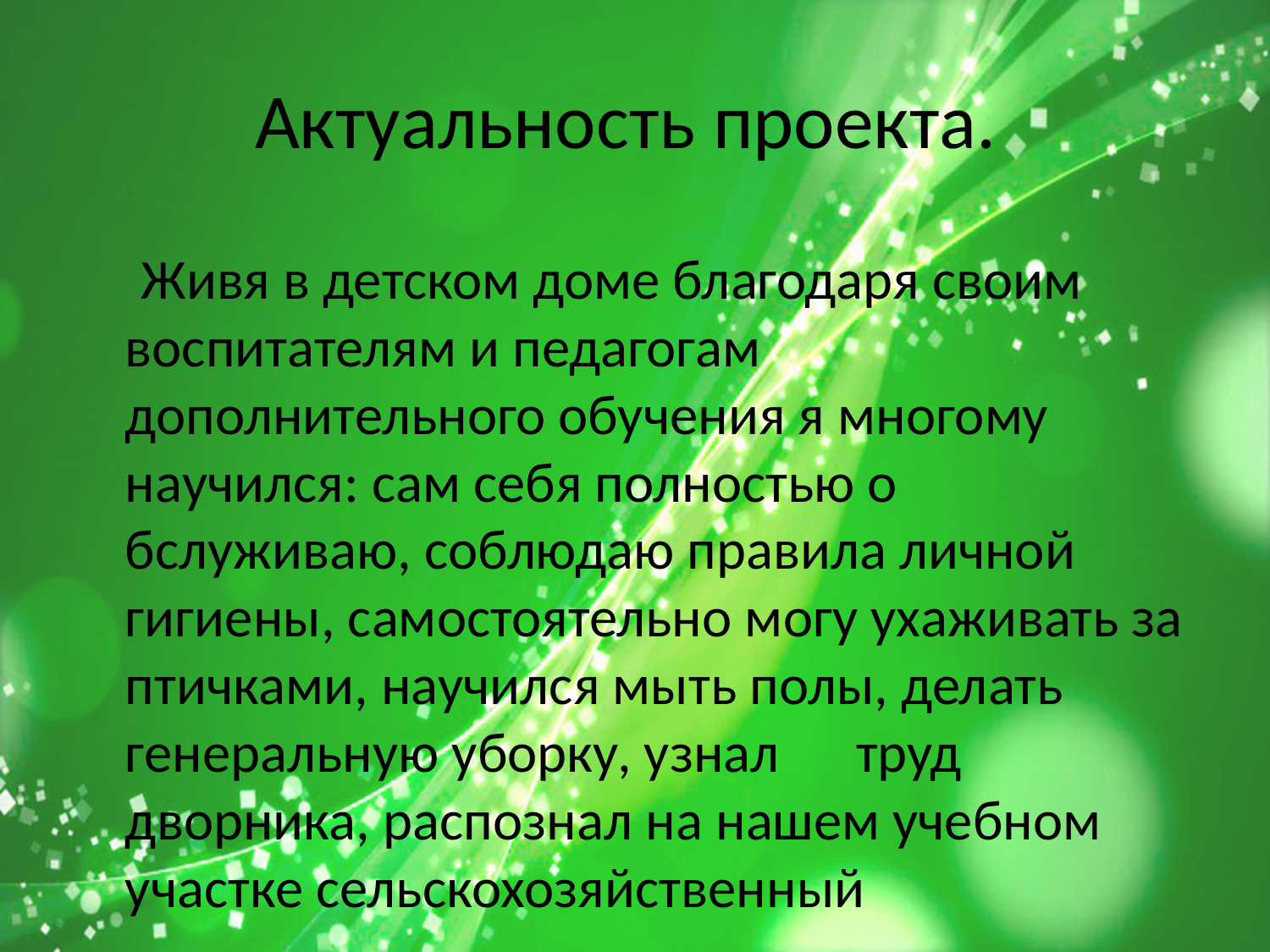

# Актуальность проекта.
     Живя в детском доме благодаря своим воспитателям и педагогам дополнительного обучения я многому научился: сам себя полностью о бслуживаю, соблюдаю правила личной гигиены, самостоятельно могу ухаживать за птичками, научился мыть полы, делать генеральную уборку, узнал      труд дворника, распознал на нашем учебном участке сельскохозяйственный